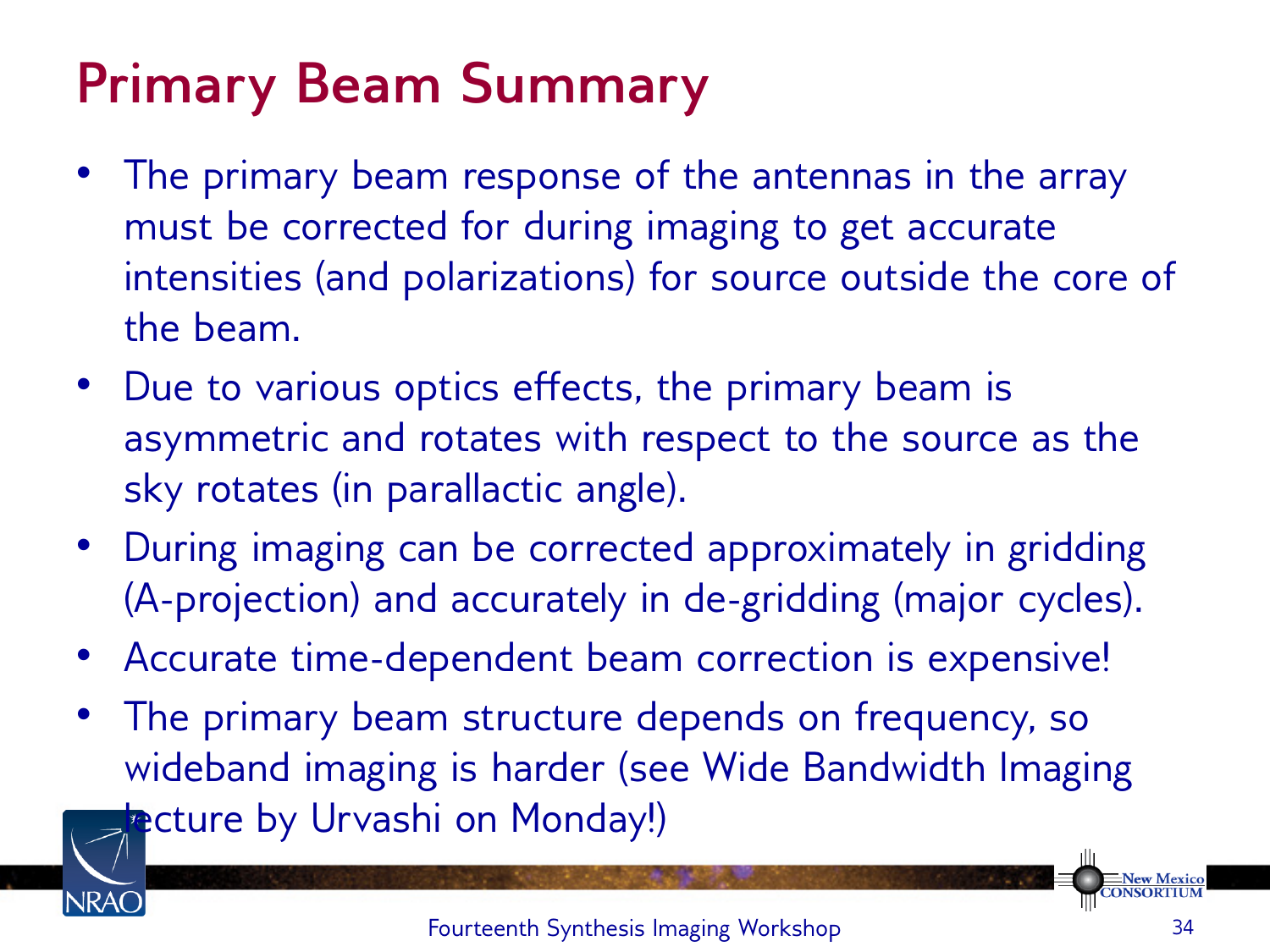

# Primary Beam Summary
The primary beam response of the antennas in the array must be corrected for during imaging to get accurate intensities (and polarizations) for source outside the core of the beam.
Due to various optics effects, the primary beam is asymmetric and rotates with respect to the source as the sky rotates (in parallactic angle).
During imaging can be corrected approximately in gridding (A-projection) and accurately in de-gridding (major cycles).
Accurate time-dependent beam correction is expensive!
The primary beam structure depends on frequency, so wideband imaging is harder (see Wide Bandwidth Imaging lecture by Urvashi on Monday!)

Fourteenth Synthesis Imaging Workshop
34